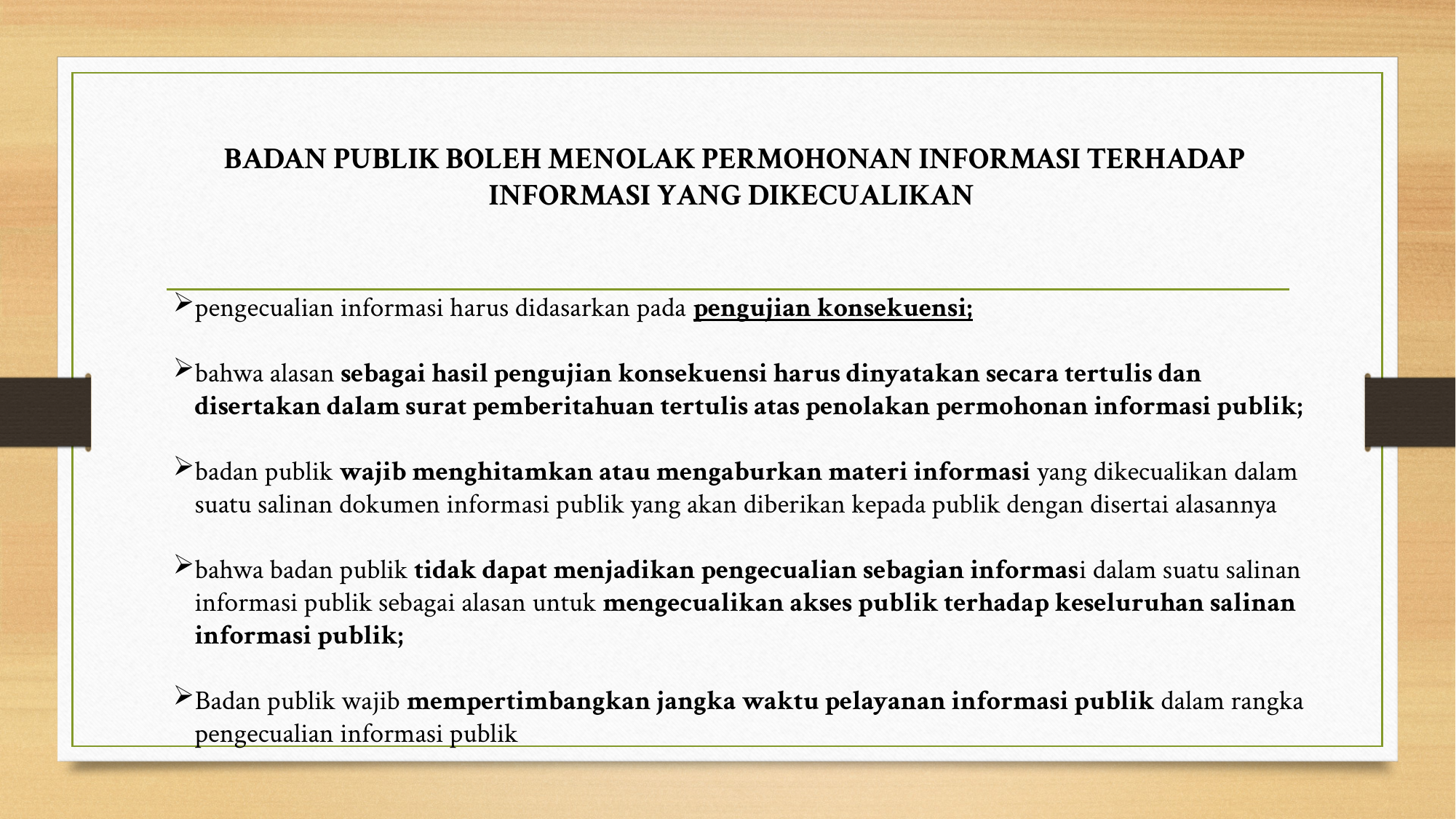

BADAN PUBLIK BOLEH MENOLAK PERMOHONAN INFORMASI TERHADAP INFORMASI YANG DIKECUALIKAN
pengecualian informasi harus didasarkan pada pengujian konsekuensi;

bahwa alasan sebagai hasil pengujian konsekuensi harus dinyatakan secara tertulis dan disertakan dalam surat pemberitahuan tertulis atas penolakan permohonan informasi publik;

badan publik wajib menghitamkan atau mengaburkan materi informasi yang dikecualikan dalam suatu salinan dokumen informasi publik yang akan diberikan kepada publik dengan disertai alasannya

bahwa badan publik tidak dapat menjadikan pengecualian sebagian informasi dalam suatu salinan informasi publik sebagai alasan untuk mengecualikan akses publik terhadap keseluruhan salinan informasi publik;

Badan publik wajib mempertimbangkan jangka waktu pelayanan informasi publik dalam rangka pengecualian informasi publik